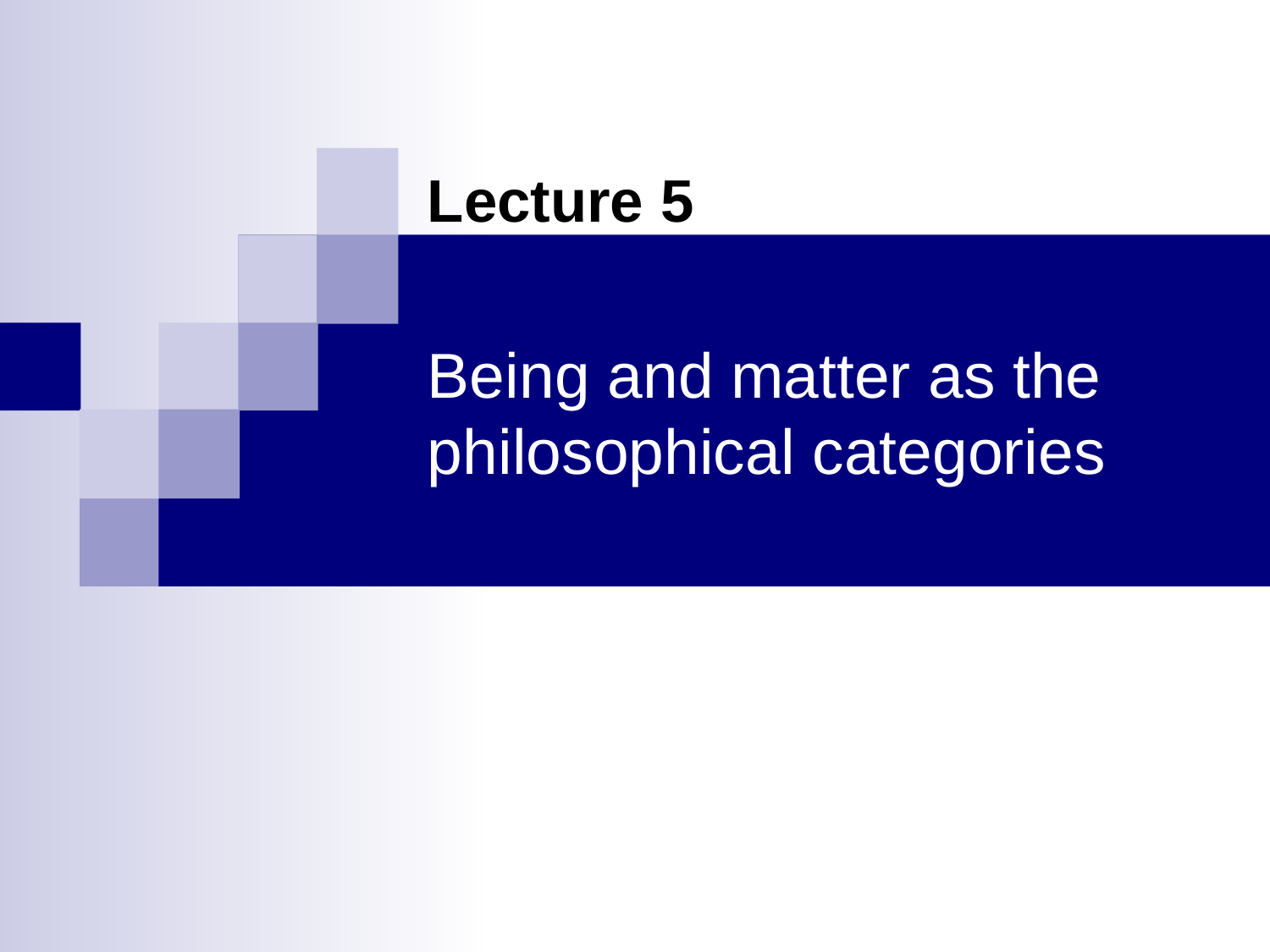

Lecture 5
# Being and matter as the philosophical categories